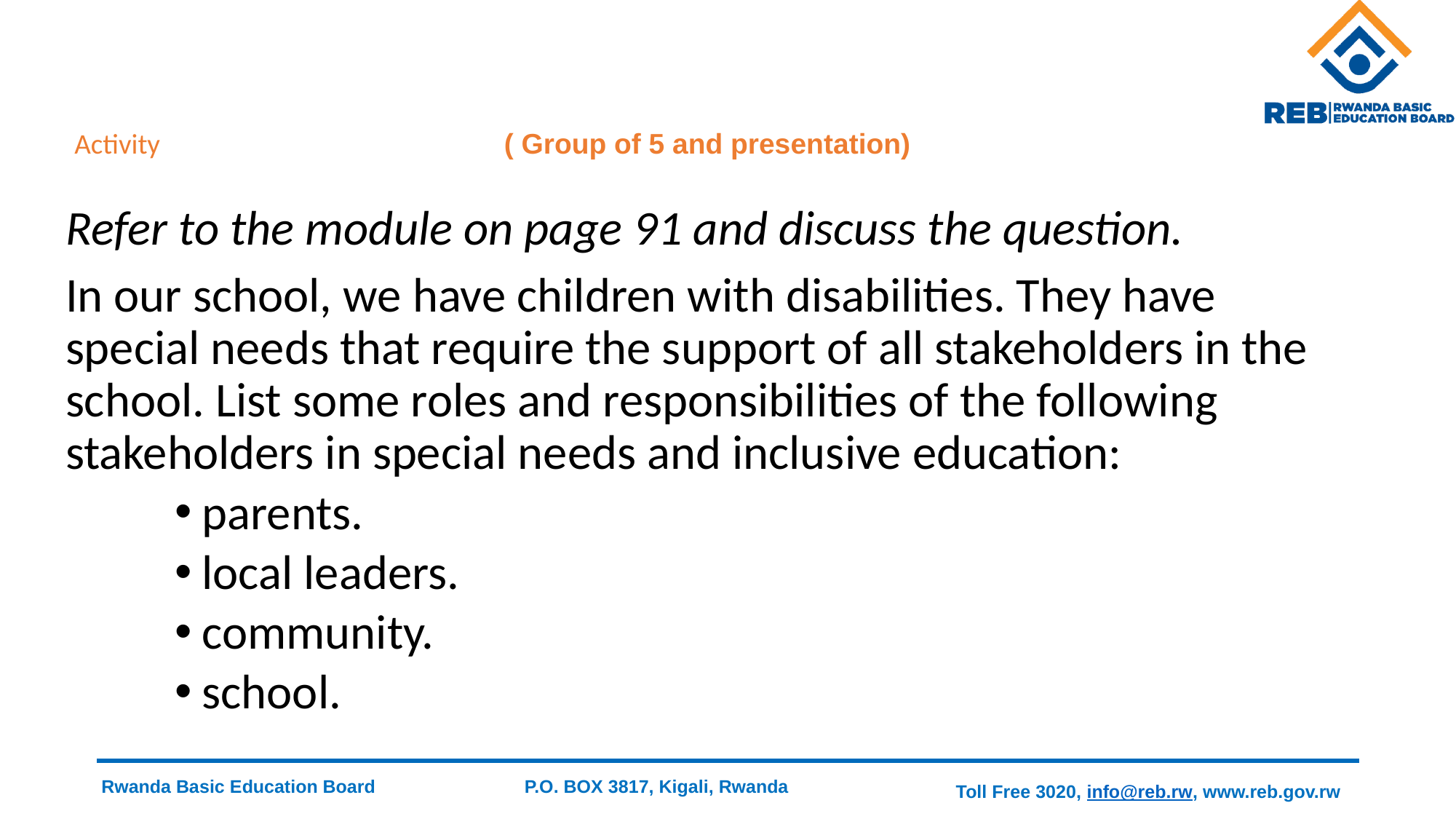

Refer to the module on page 91 and discuss the question.
In our school, we have children with disabilities. They have special needs that require the support of all stakeholders in the school. List some roles and responsibilities of the following stakeholders in special needs and inclusive education:
parents.
local leaders.
community.
school.
# Activity                                                      ( Group of 5 and presentation)